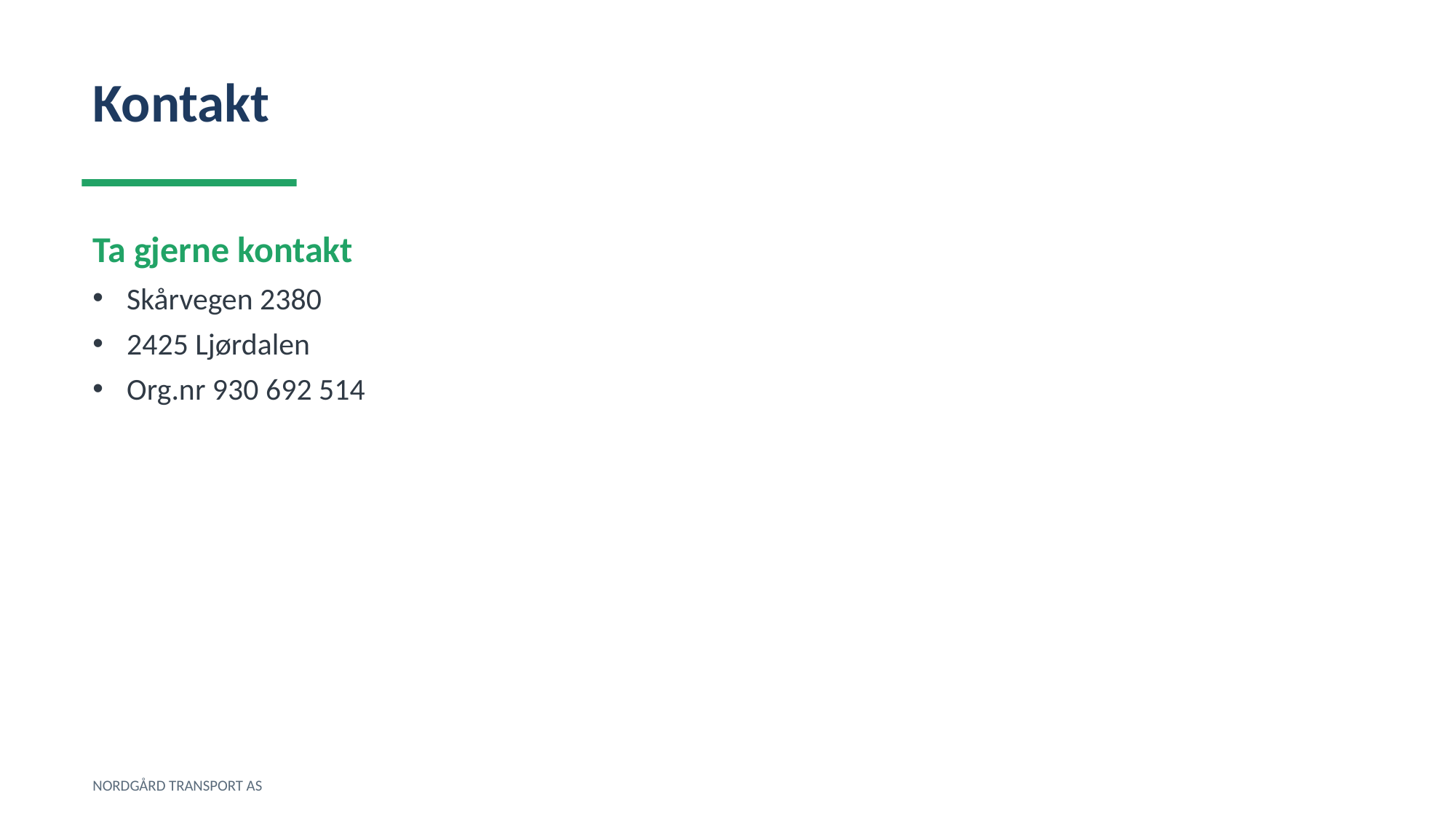

Kontakt

Ta gjerne kontakt
Skårvegen 2380
2425 Ljørdalen
Org.nr 930 692 514
NORDGÅRD TRANSPORT AS